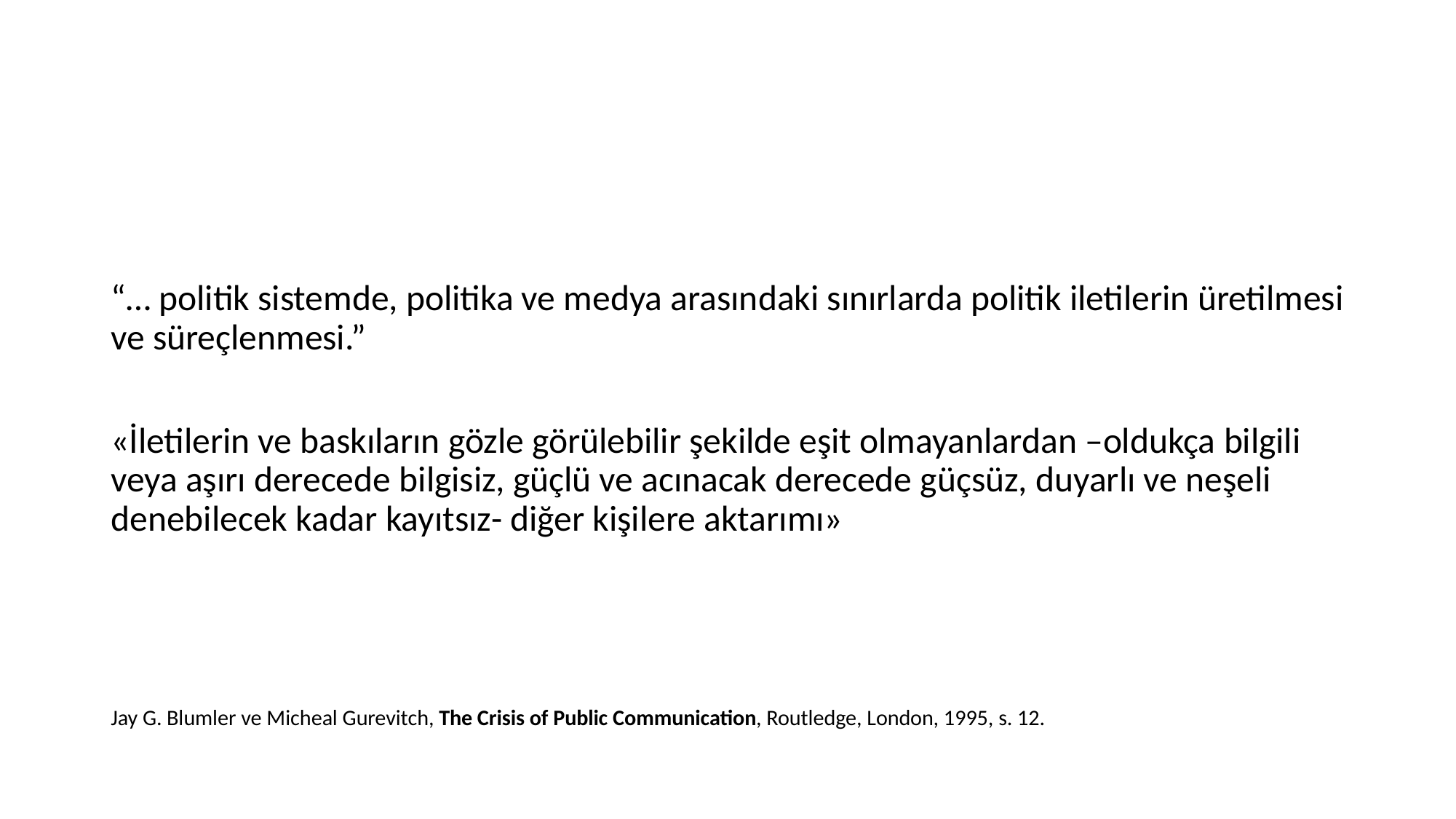

#

“… politik sistemde, politika ve medya arasındaki sınırlarda politik iletilerin üretilmesi ve süreçlenmesi.”

«İletilerin ve baskıların gözle görülebilir şekilde eşit olmayanlardan –oldukça bilgili  veya aşırı derecede bilgisiz, güçlü ve acınacak derecede güçsüz, duyarlı ve neşeli denebilecek kadar kayıtsız- diğer kişilere aktarımı»

Jay G. Blumler ve Micheal Gurevitch, The Crisis of Public Communication, Routledge, London, 1995, s. 12.